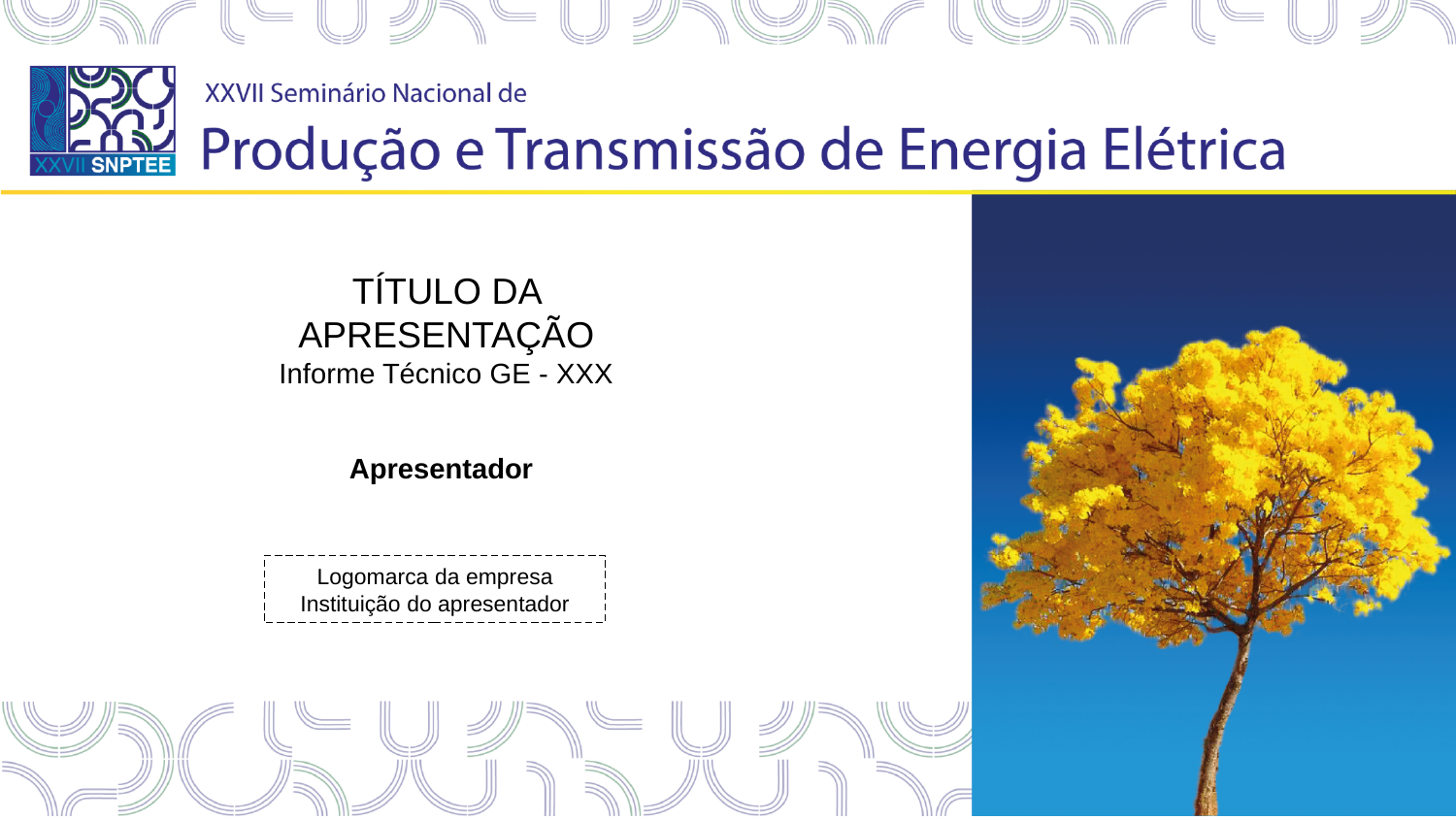

TÍTULO DA APRESENTAÇÃO
Informe Técnico GE - XXX
Apresentador
Logomarca da empresa
Instituição do apresentador